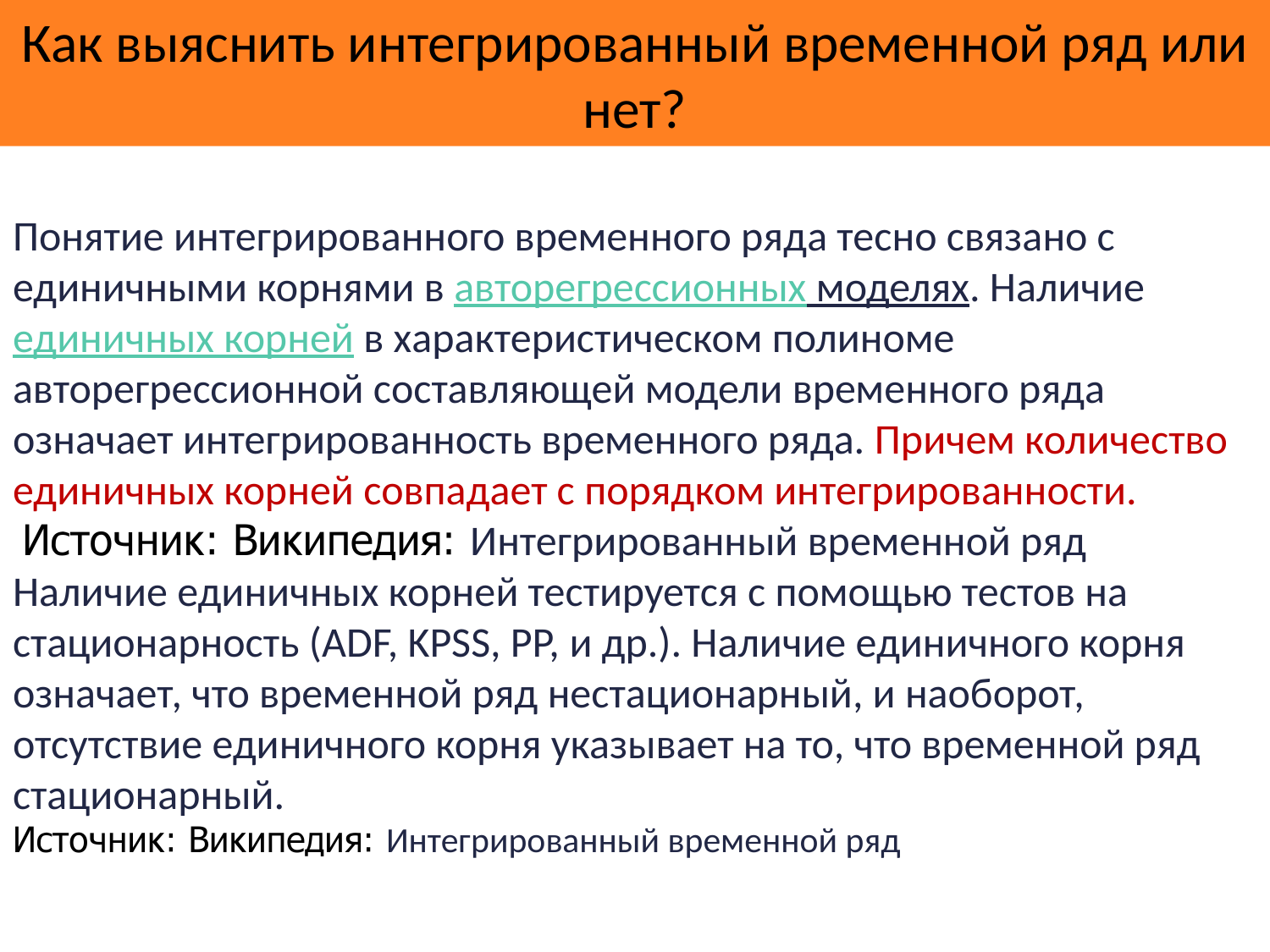

# Как выяснить интегрированный временной ряд или нет?
Понятие интегрированного временного ряда тесно связано с единичными корнями в авторегрессионных моделях. Наличие единичных корней в характеристическом полиноме авторегрессионной составляющей модели временного ряда означает интегрированность временного ряда. Причем количество единичных корней совпадает с порядком интегрированности.  Источник: Википедия: Интегрированный временной ряд
Наличие единичных корней тестируется с помощью тестов на стационарность (ADF, KPSS, PP, и др.). Наличие единичного корня означает, что временной ряд нестационарный, и наоборот, отсутствие единичного корня указывает на то, что временной ряд стационарный.
Источник: Википедия: Интегрированный временной ряд